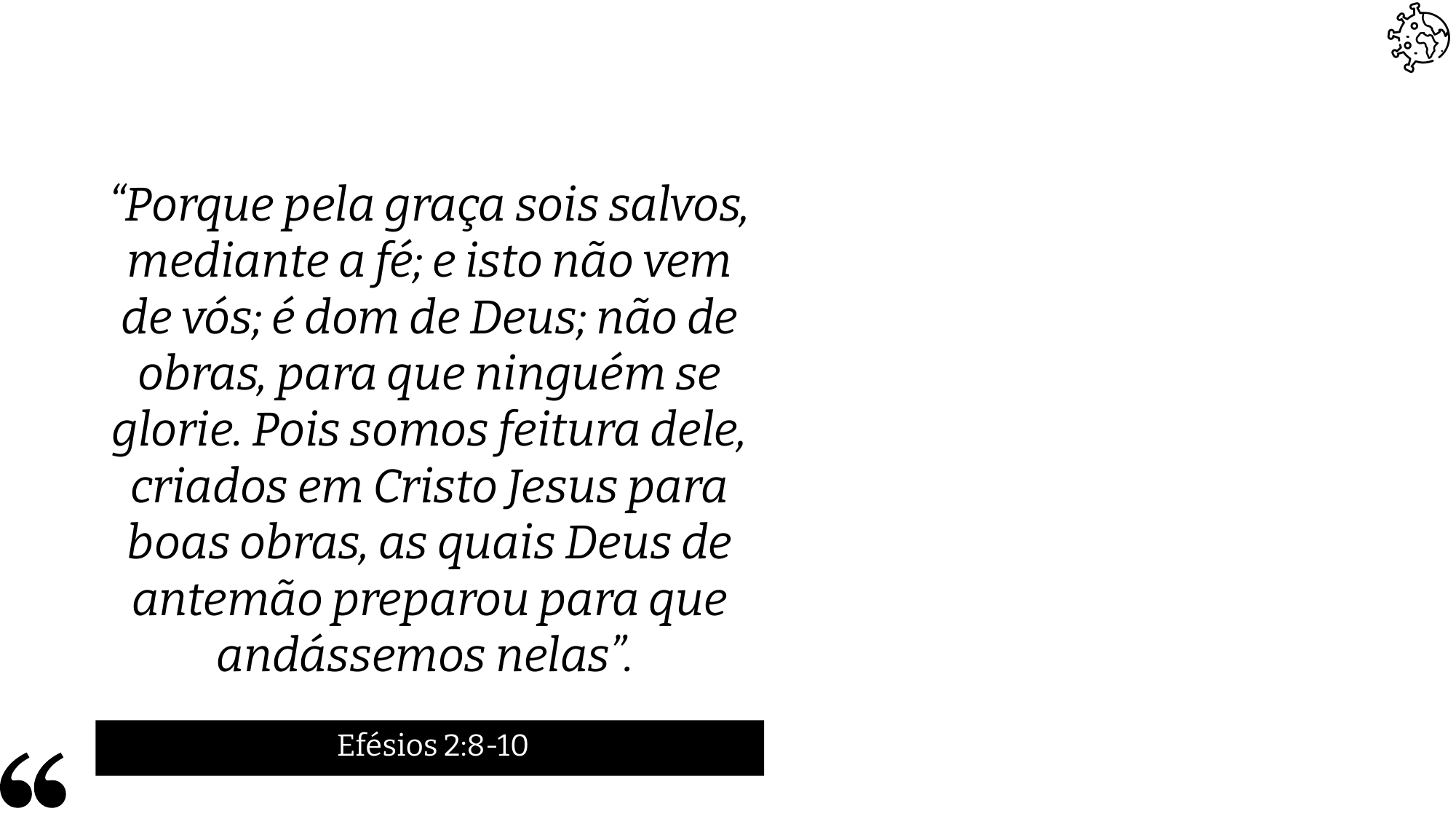

“Porque pela graça sois salvos, mediante a fé; e isto não vem de vós; é dom de Deus; não de obras, para que ninguém se glorie. Pois somos feitura dele, criados em Cristo Jesus para boas obras, as quais Deus de antemão preparou para que andássemos nelas”.
Efésios 2:8-10